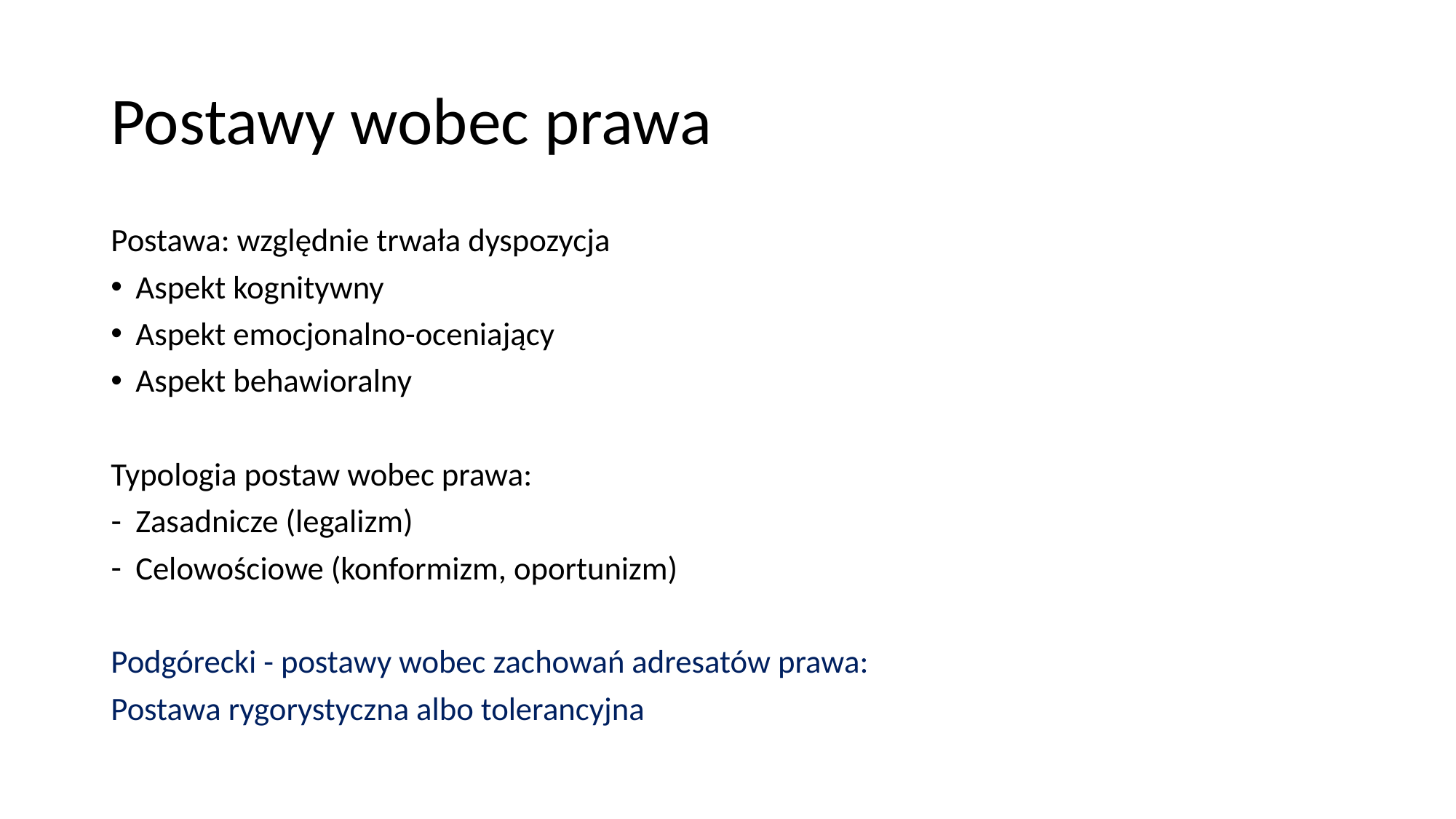

# Postawy wobec prawa
Postawa: względnie trwała dyspozycja
Aspekt kognitywny
Aspekt emocjonalno-oceniający
Aspekt behawioralny

Typologia postaw wobec prawa:
Zasadnicze (legalizm)
Celowościowe (konformizm, oportunizm)

Podgórecki - postawy wobec zachowań adresatów prawa:
Postawa rygorystyczna albo tolerancyjna